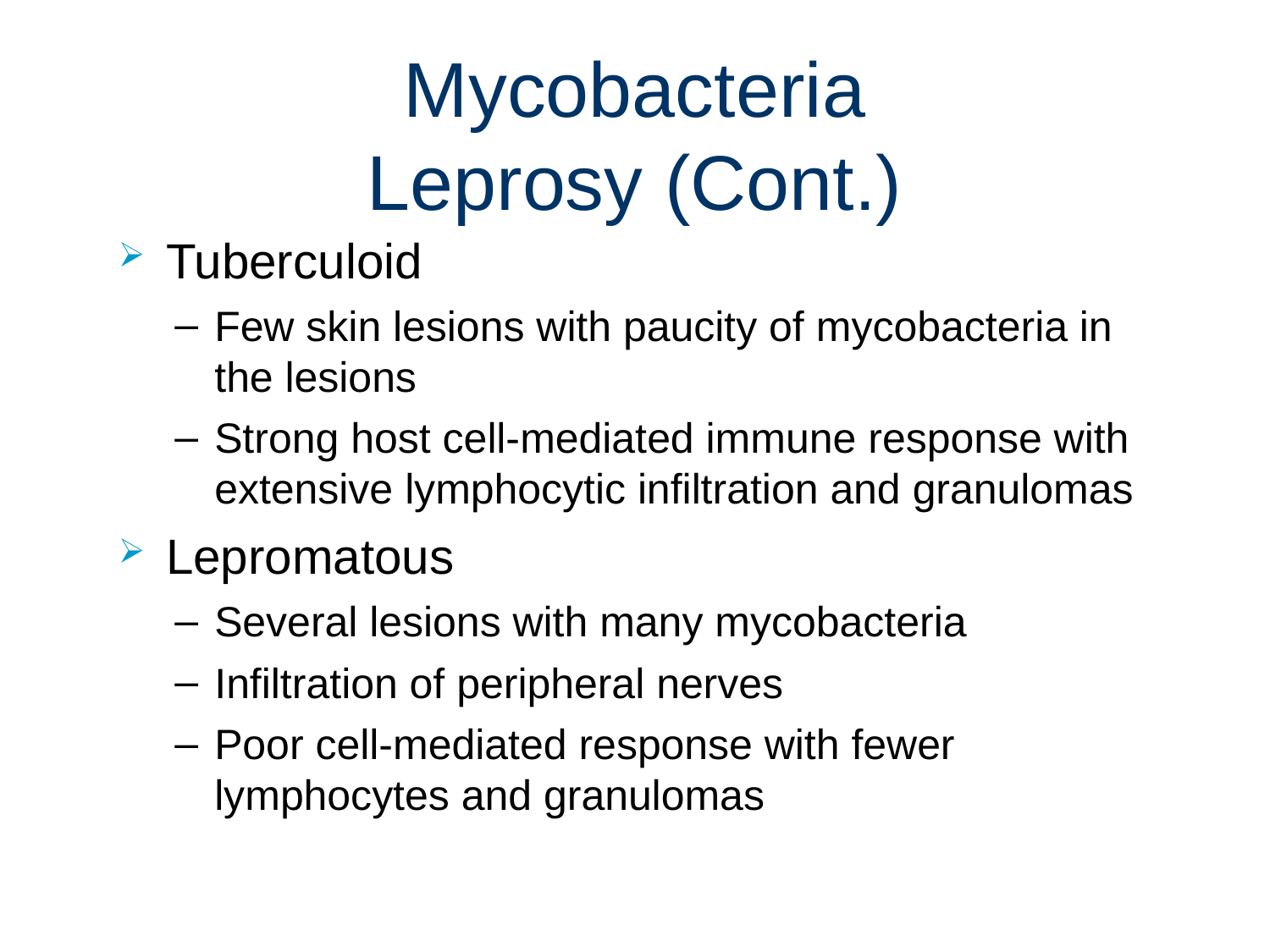

# Mycobacteria Leprosy (Cont.)
Tuberculoid
Few skin lesions with paucity of mycobacteria in the lesions
Strong host cell-mediated immune response with extensive lymphocytic infiltration and granulomas
Lepromatous
Several lesions with many mycobacteria
Infiltration of peripheral nerves
Poor cell-mediated response with fewer lymphocytes and granulomas